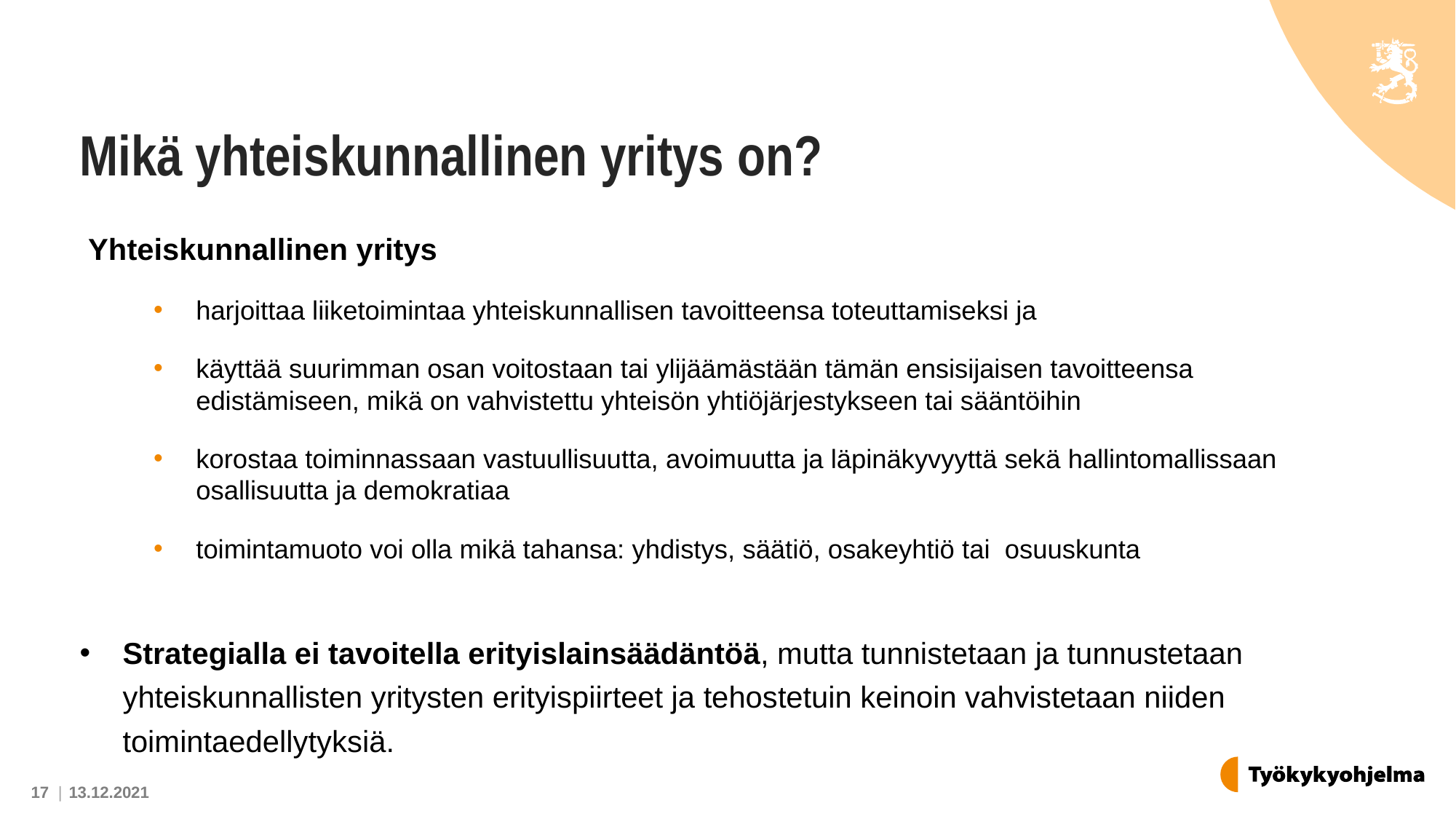

# Mikä yhteiskunnallinen yritys on?
 Yhteiskunnallinen yritys
harjoittaa liiketoimintaa yhteiskunnallisen tavoitteensa toteuttamiseksi ja
käyttää suurimman osan voitostaan tai ylijäämästään tämän ensisijaisen tavoitteensa edistämiseen, mikä on vahvistettu yhteisön yhtiöjärjestykseen tai sääntöihin
korostaa toiminnassaan vastuullisuutta, avoimuutta ja läpinäkyvyyttä sekä hallintomallissaan osallisuutta ja demokratiaa
toimintamuoto voi olla mikä tahansa: yhdistys, säätiö, osakeyhtiö tai  osuuskunta

Strategialla ei tavoitella erityislainsäädäntöä, mutta tunnistetaan ja tunnustetaan yhteiskunnallisten yritysten erityispiirteet ja tehostetuin keinoin vahvistetaan niiden toimintaedellytyksiä.

13.12.2021
17  |